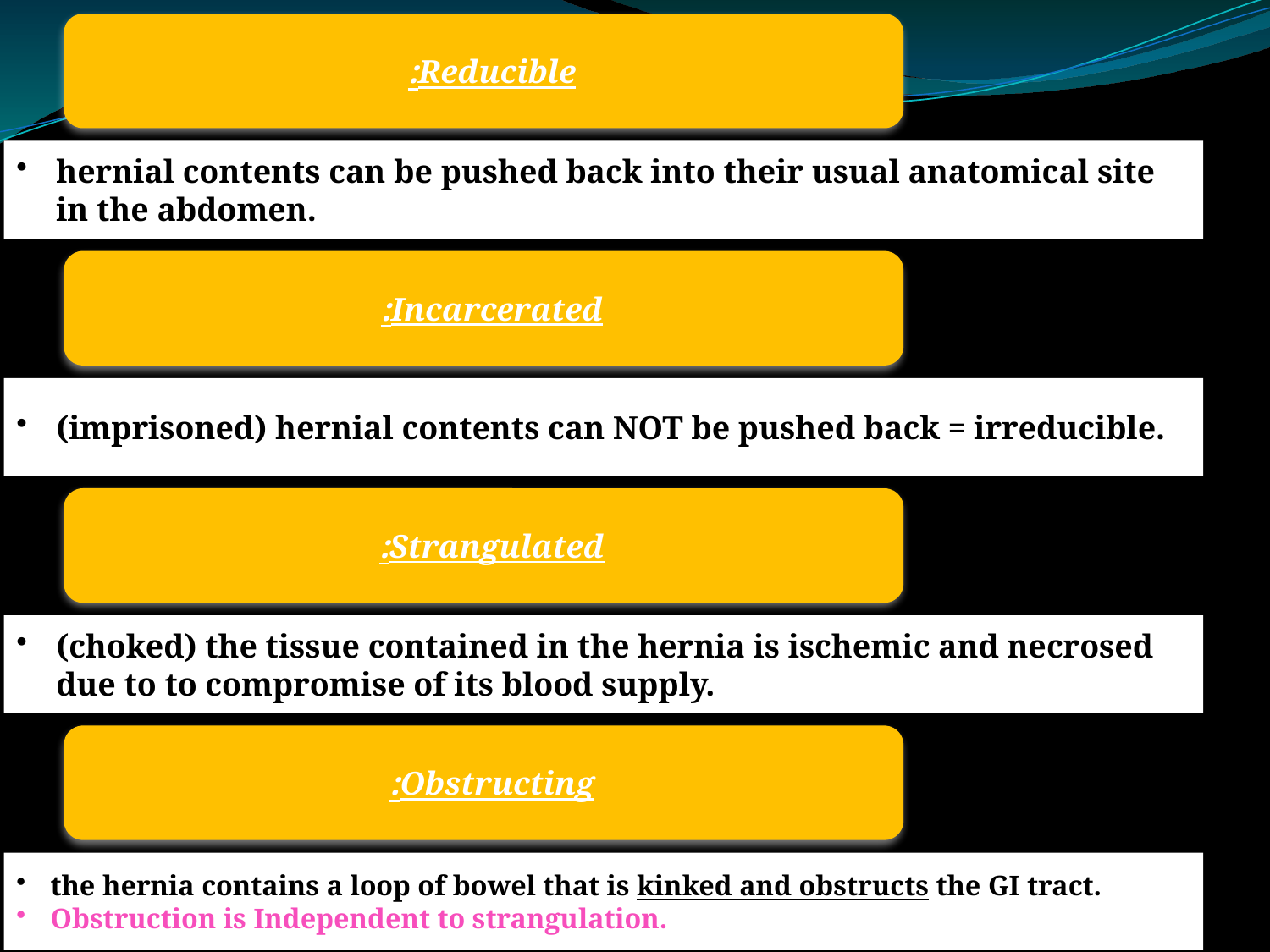

hernial contents can be pushed back into their usual anatomical site in the abdomen.
(imprisoned) hernial contents can NOT be pushed back = irreducible.
(choked) the tissue contained in the hernia is ischemic and necrosed due to to compromise of its blood supply.
the hernia contains a loop of bowel that is kinked and obstructs the GI tract.
Obstruction is Independent to strangulation.
#